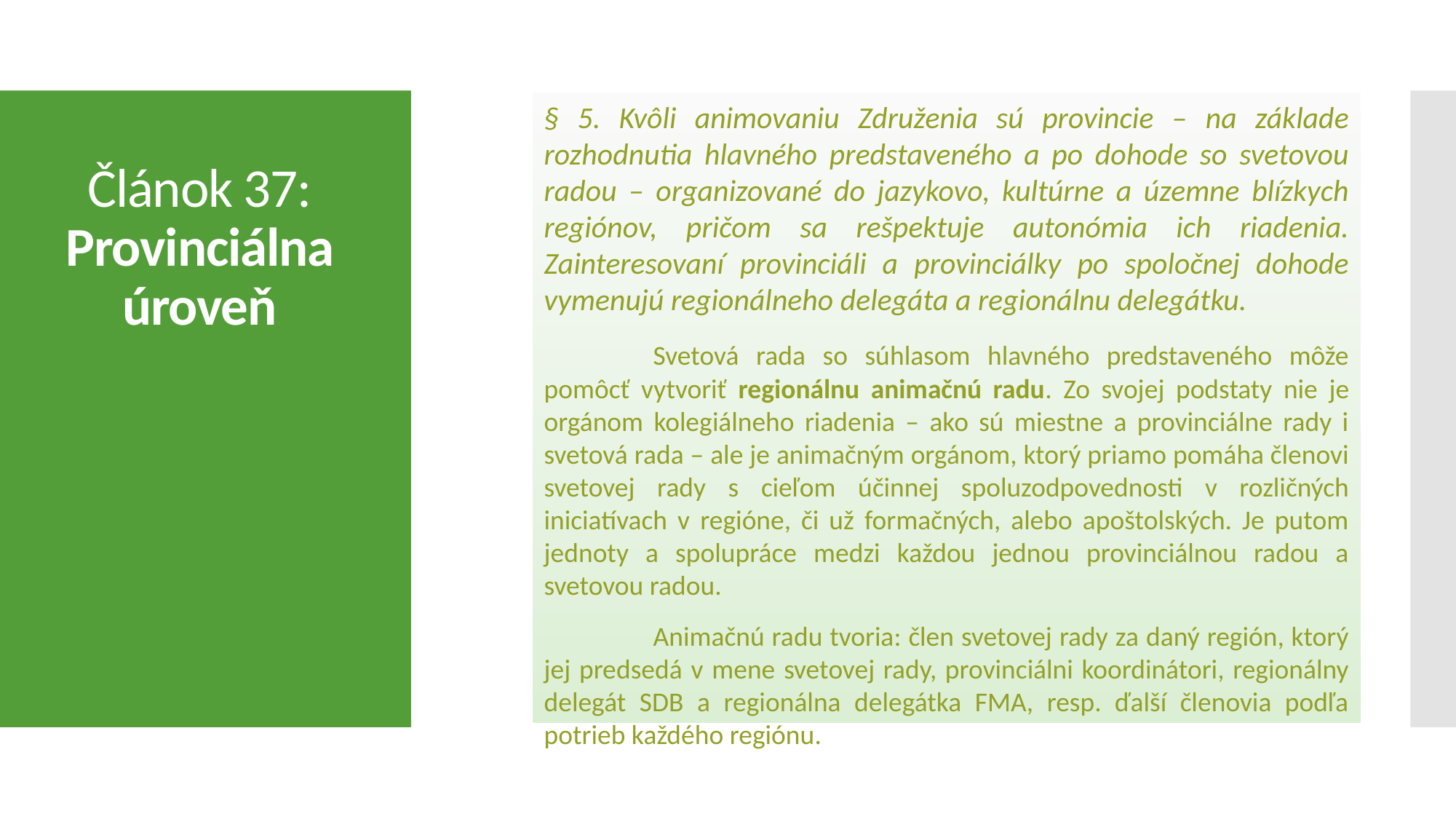

§ 5. Kvôli animovaniu Združenia sú provincie – na základe rozhodnutia hlavného predstaveného a po dohode so svetovou radou – organizované do jazykovo, kultúrne a územne blízkych regiónov, pričom sa rešpektuje autonómia ich riadenia. Zainteresovaní provinciáli a provinciálky po spoločnej dohode vymenujú regionálneho delegáta a regionálnu delegátku.
	Svetová rada so súhlasom hlavného predstaveného môže pomôcť vytvoriť regionálnu animačnú radu. Zo svojej podstaty nie je orgánom kolegiálneho riadenia – ako sú miestne a provinciálne rady i svetová rada – ale je animačným orgánom, ktorý priamo pomáha členovi svetovej rady s cieľom účinnej spoluzodpovednosti v rozličných iniciatívach v regióne, či už formačných, alebo apoštolských. Je putom jednoty a spolupráce medzi každou jednou provinciálnou radou a svetovou radou.
	Animačnú radu tvoria: člen svetovej rady za daný región, ktorý jej predsedá v mene svetovej rady, provinciálni koordinátori, regionálny delegát SDB a regionálna delegátka FMA, resp. ďalší členovia podľa potrieb každého regiónu.

# Článok 37: Provinciálna úroveň